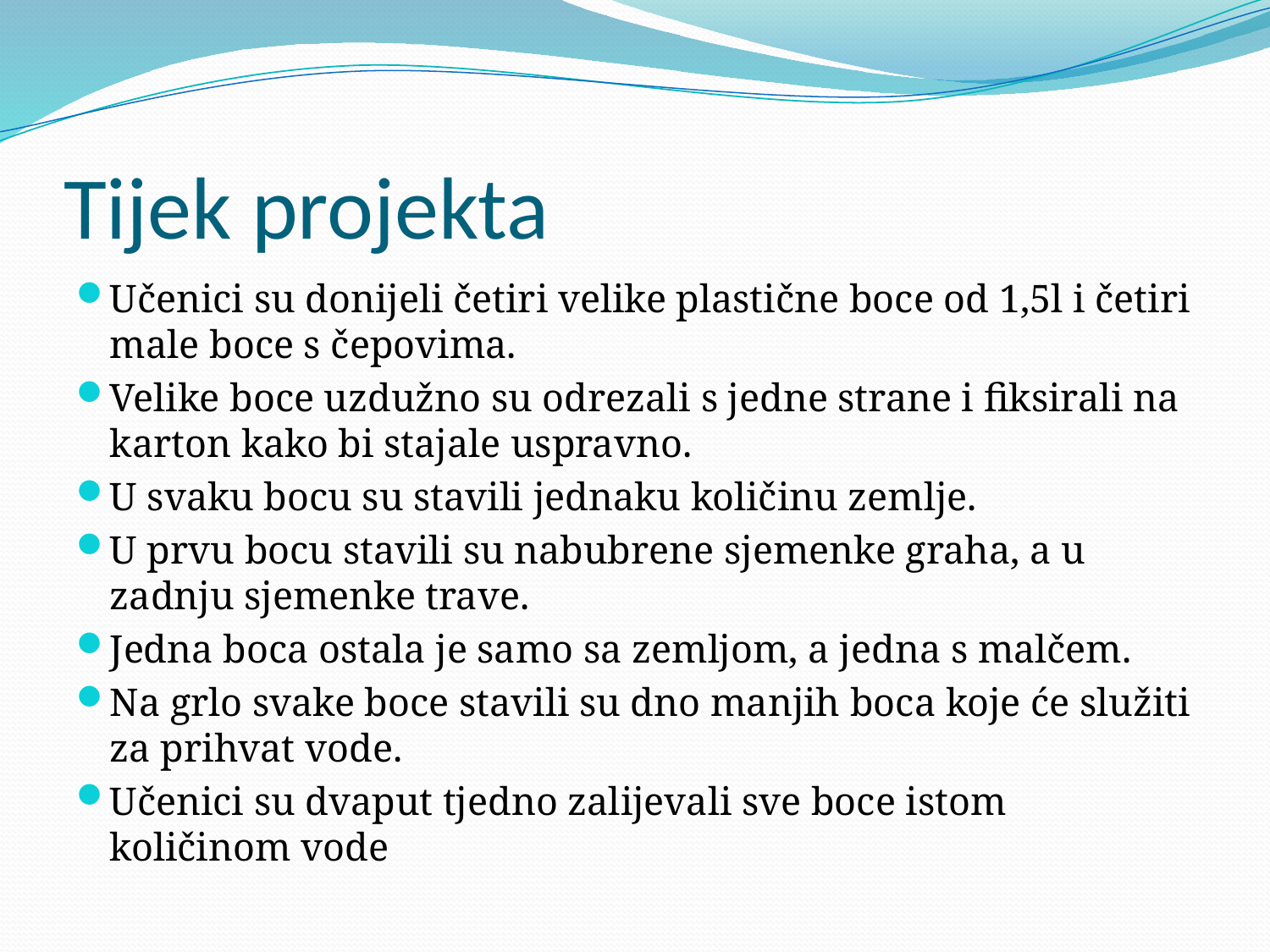

# Tijek projekta
Učenici su donijeli četiri velike plastične boce od 1,5l i četiri male boce s čepovima.
Velike boce uzdužno su odrezali s jedne strane i fiksirali na karton kako bi stajale uspravno.
U svaku bocu su stavili jednaku količinu zemlje.
U prvu bocu stavili su nabubrene sjemenke graha, a u zadnju sjemenke trave.
Jedna boca ostala je samo sa zemljom, a jedna s malčem.
Na grlo svake boce stavili su dno manjih boca koje će služiti za prihvat vode.
Učenici su dvaput tjedno zalijevali sve boce istom količinom vode